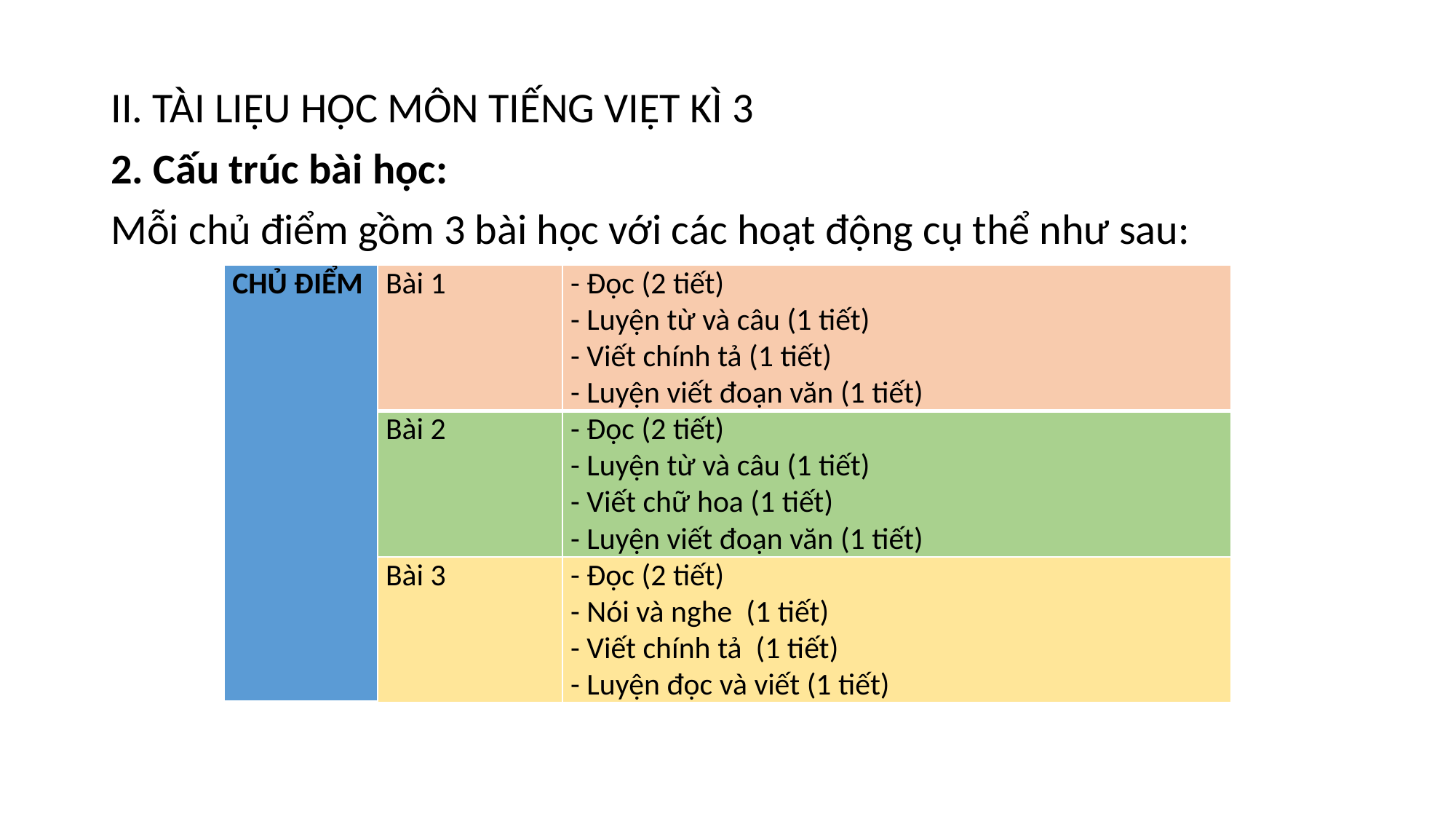

II. TÀI LIỆU HỌC MÔN TIẾNG VIỆT KÌ 3
2. Cấu trúc bài học:
Mỗi chủ điểm gồm 3 bài học với các hoạt động cụ thể như sau:

| CHỦ ĐIỂM | Bài 1 | - Đọc (2 tiết) - Luyện từ và câu (1 tiết) - Viết chính tả (1 tiết) - Luyện viết đoạn văn (1 tiết) |
| --- | --- | --- |
|  | Bài 2 | - Đọc (2 tiết) - Luyện từ và câu (1 tiết) - Viết chữ hoa (1 tiết) - Luyện viết đoạn văn (1 tiết) |
|  | Bài 3 | - Đọc (2 tiết) - Nói và nghe (1 tiết) - Viết chính tả (1 tiết) - Luyện đọc và viết (1 tiết) |